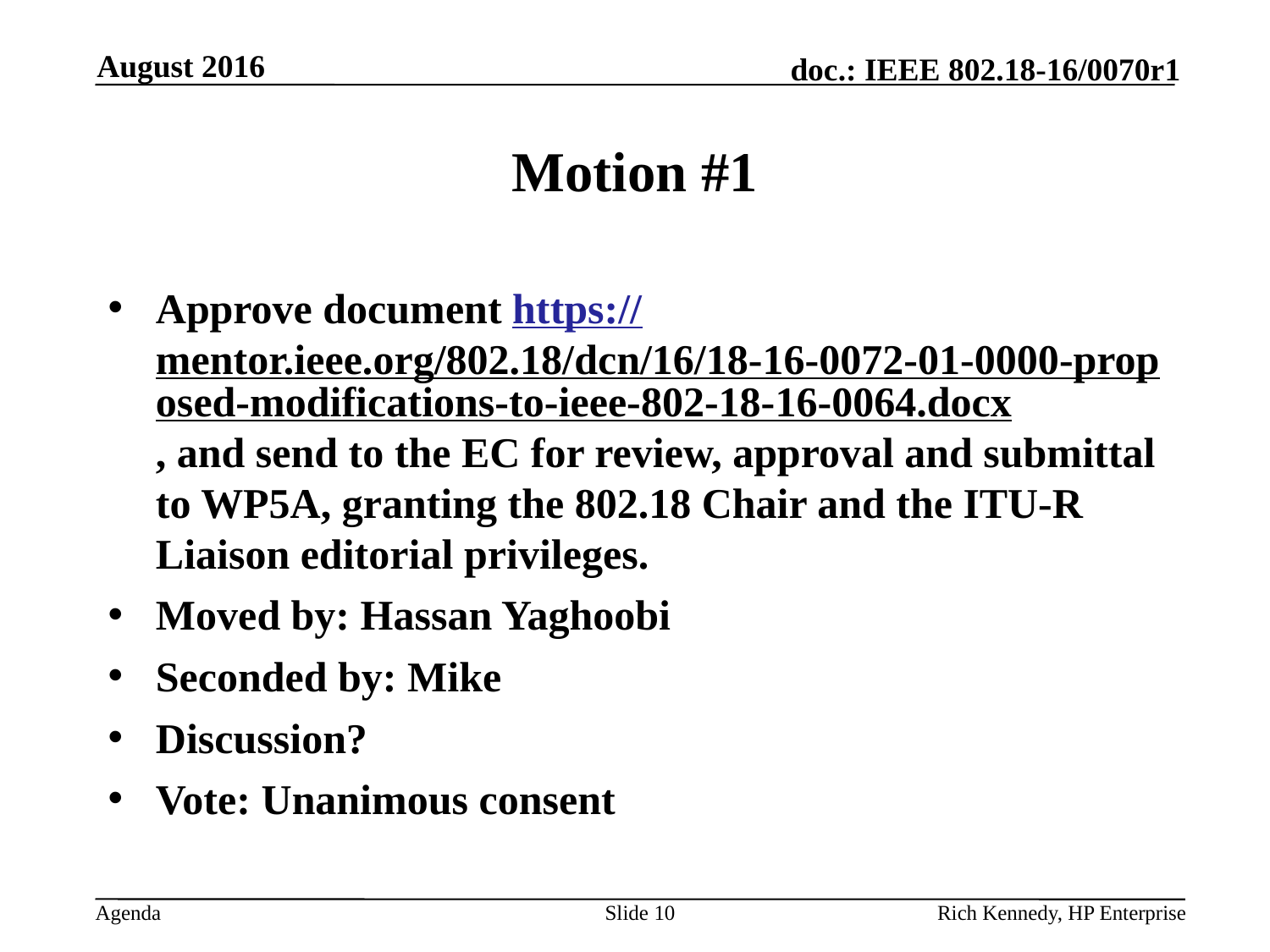

August 2016
# Motion #1
Approve document https://mentor.ieee.org/802.18/dcn/16/18-16-0072-01-0000-proposed-modifications-to-ieee-802-18-16-0064.docx, and send to the EC for review, approval and submittal to WP5A, granting the 802.18 Chair and the ITU-R Liaison editorial privileges.
Moved by: Hassan Yaghoobi
Seconded by: Mike
Discussion?
Vote: Unanimous consent
Slide 10
Rich Kennedy, HP Enterprise